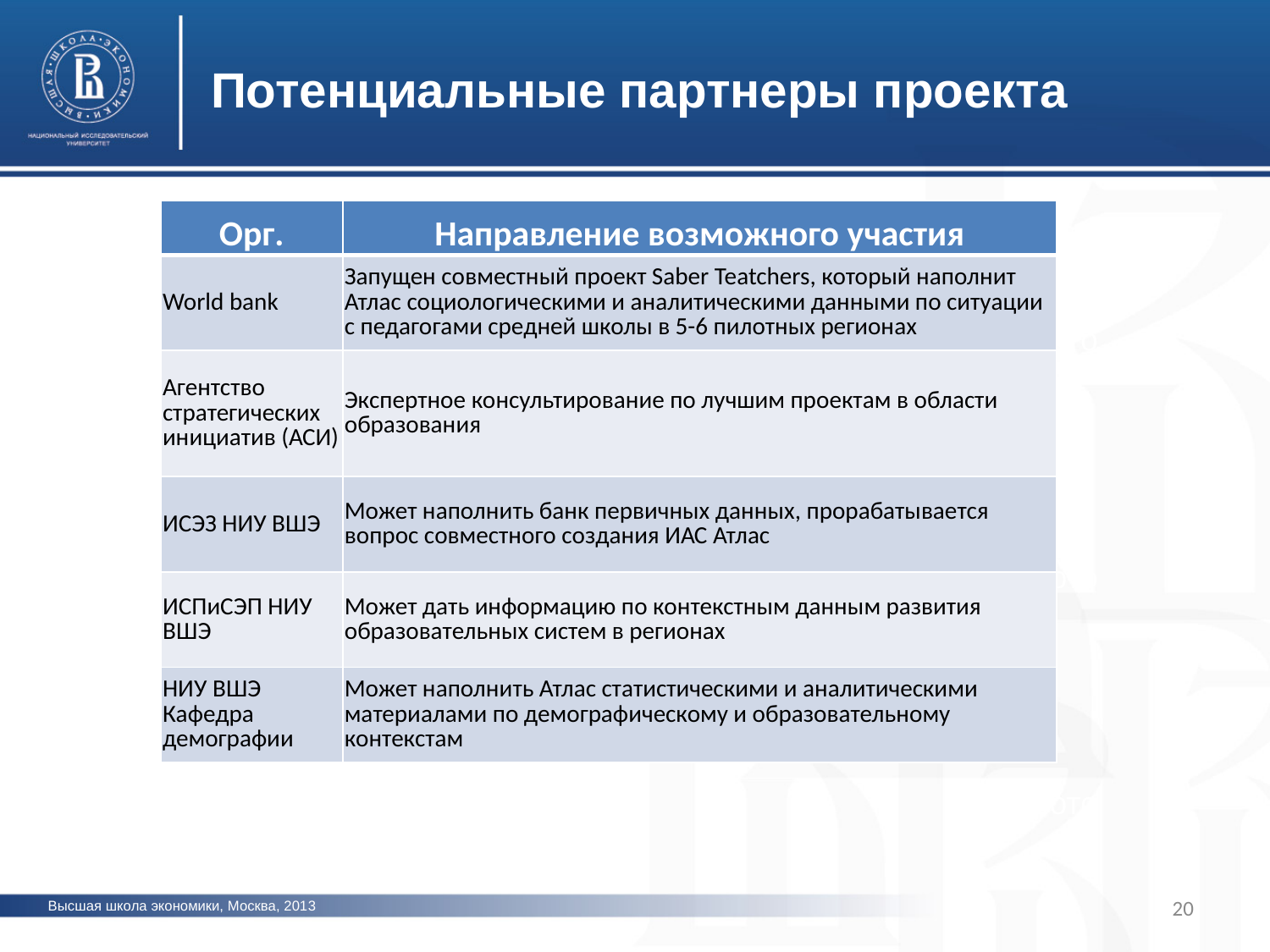

Потенциальные партнеры проекта
| Орг. | Направление возможного участия |
| --- | --- |
| World bank | Запущен совместный проект Saber Teatchers, который наполнит Атлас социологическими и аналитическими данными по ситуации с педагогами средней школы в 5-6 пилотных регионах |
| Агентство стратегических инициатив (АСИ) | Экспертное консультирование по лучшим проектам в области образования |
| ИСЭЗ НИУ ВШЭ | Может наполнить банк первичных данных, прорабатывается вопрос совместного создания ИАС Атлас |
| ИСПиСЭП НИУ ВШЭ | Может дать информацию по контекстным данным развития образовательных систем в регионах |
| НИУ ВШЭ Кафедра демографии | Может наполнить Атлас статистическими и аналитическими материалами по демографическому и образовательному контекстам |

фото
фото
фото
20
Высшая школа экономики, Москва, 2013